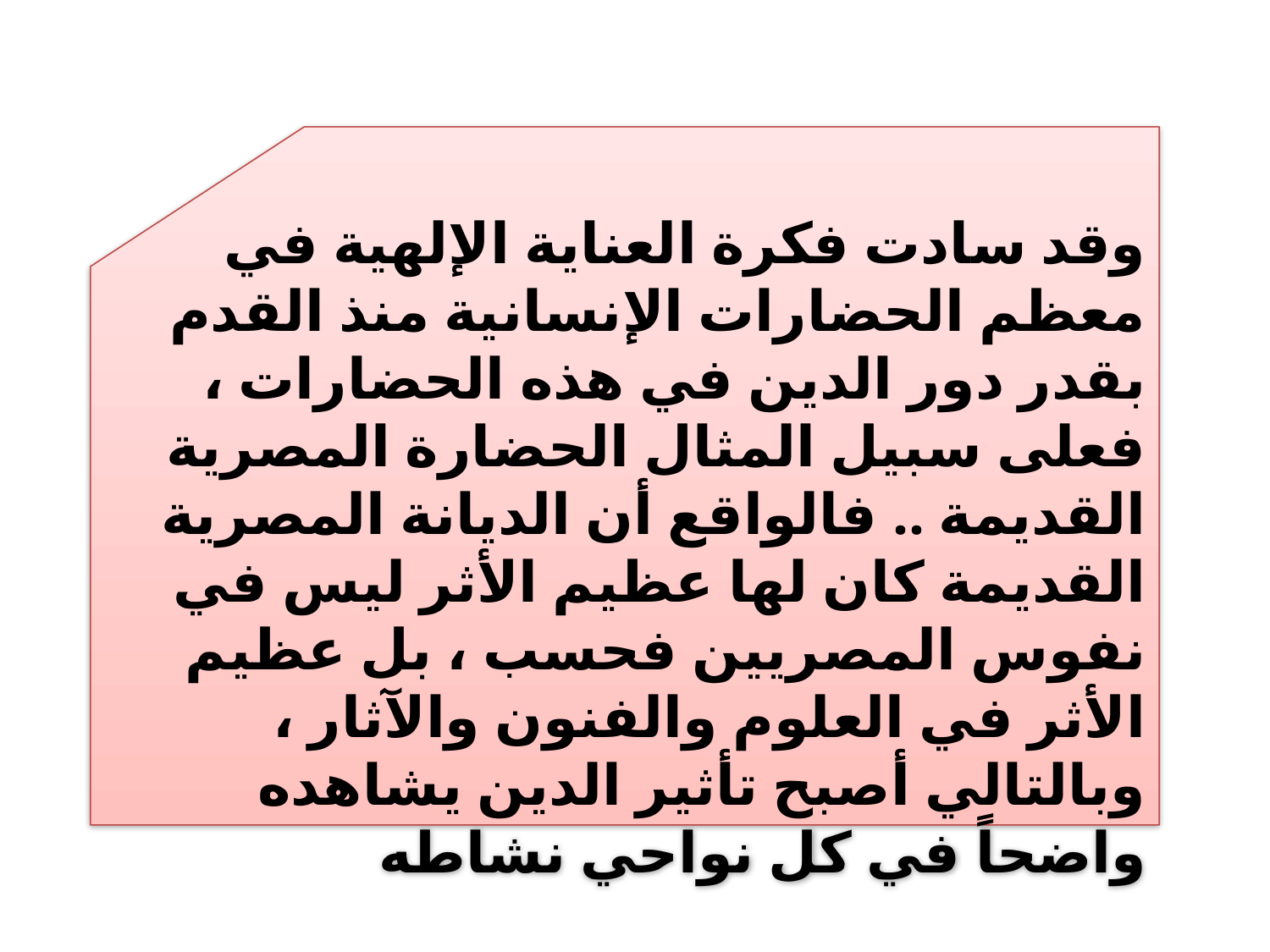

وقد سادت فكرة العناية الإلهية في معظم الحضارات الإنسانية منذ القدم بقدر دور الدين في هذه الحضارات ، فعلى سبيل المثال الحضارة المصرية القديمة .. فالواقع أن الديانة المصرية القديمة كان لها عظيم الأثر ليس في نفوس المصريين فحسب ، بل عظيم الأثر في العلوم والفنون والآثار ، وبالتالي أصبح تأثير الدين يشاهده واضحاً في كل نواحي نشاطه